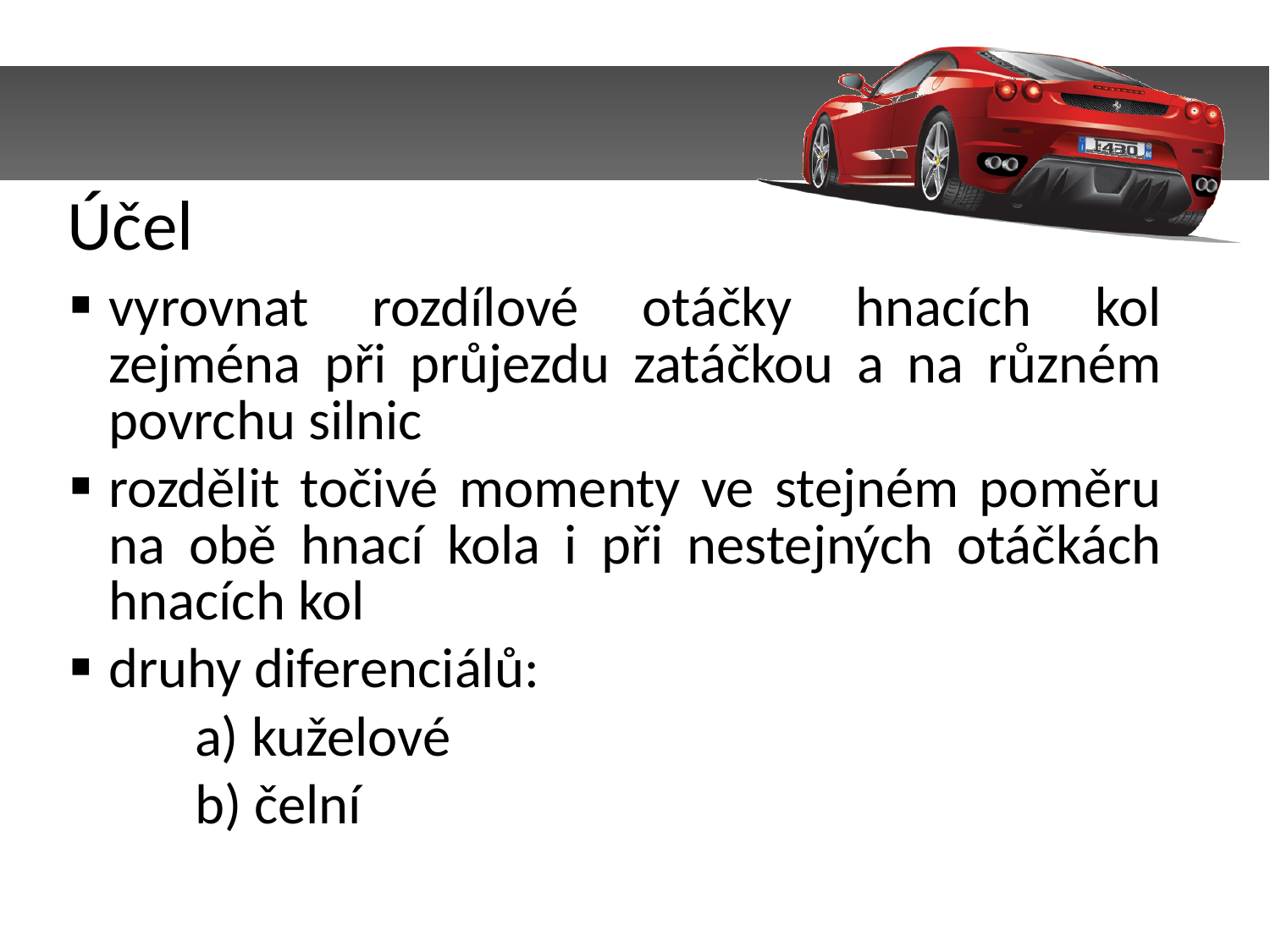

Účel
vyrovnat rozdílové otáčky hnacích kol zejména při průjezdu zatáčkou a na různém povrchu silnic
rozdělit točivé momenty ve stejném poměru na obě hnací kola i při nestejných otáčkách hnacích kol
druhy diferenciálů:
	a) kuželové
	b) čelní